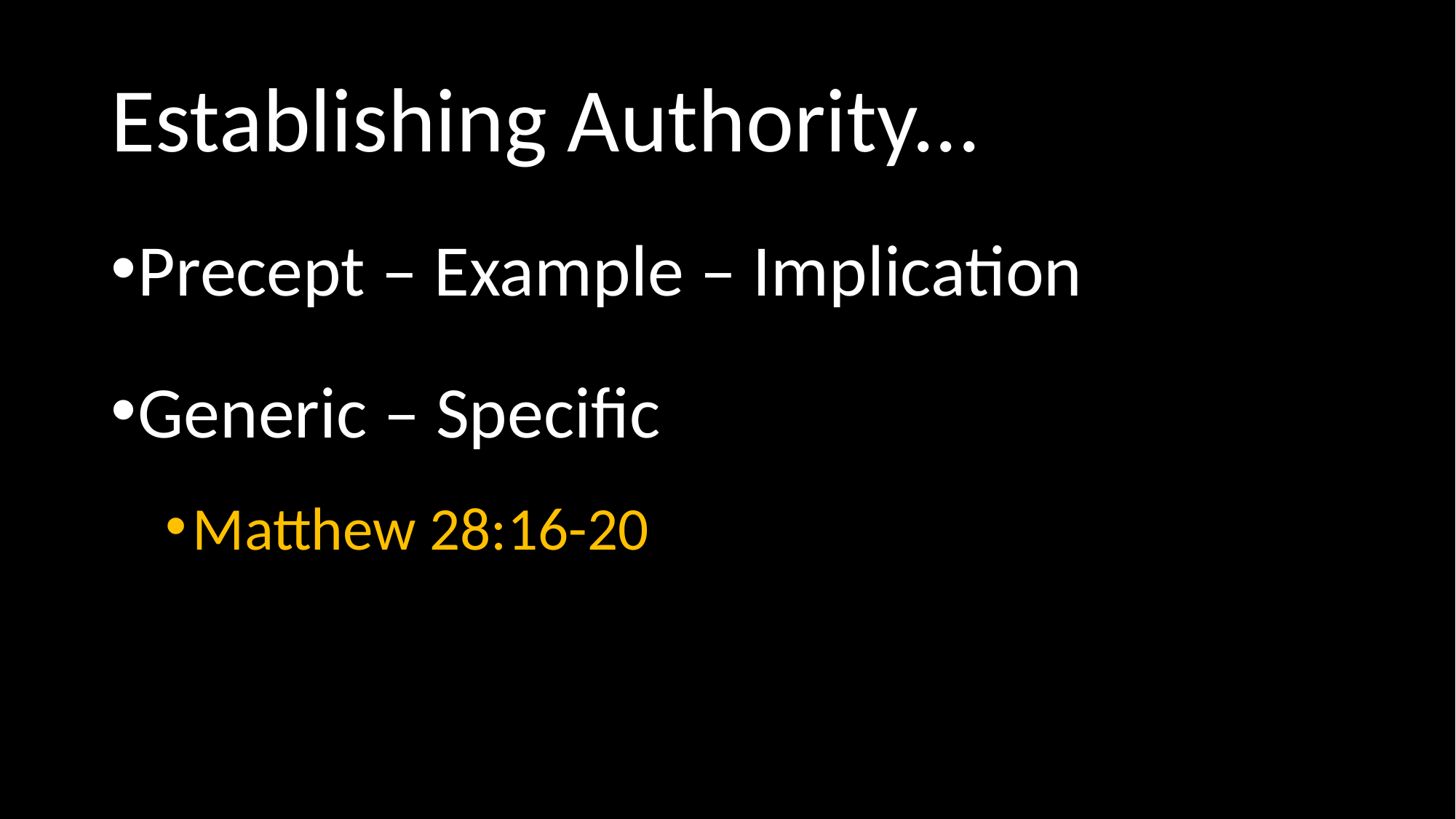

# Establishing Authority...
Precept – Example – Implication
Generic – Specific
Matthew 28:16-20